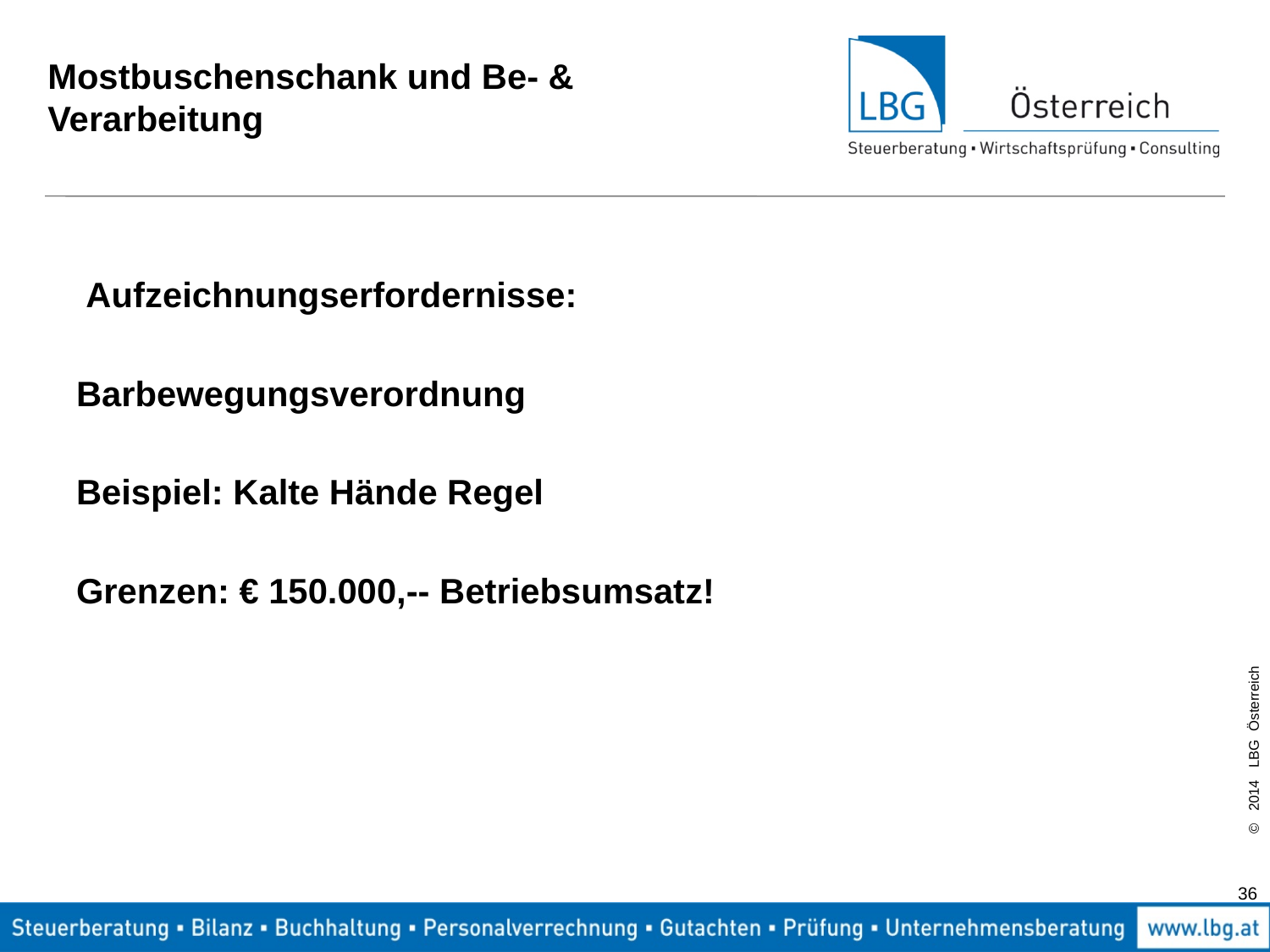

# Mostbuschenschank und Be- & Verarbeitung
 Aufzeichnungserfordernisse:

Barbewegungsverordnung

Beispiel: Kalte Hände Regel

Grenzen: € 150.000,-- Betriebsumsatz!
36